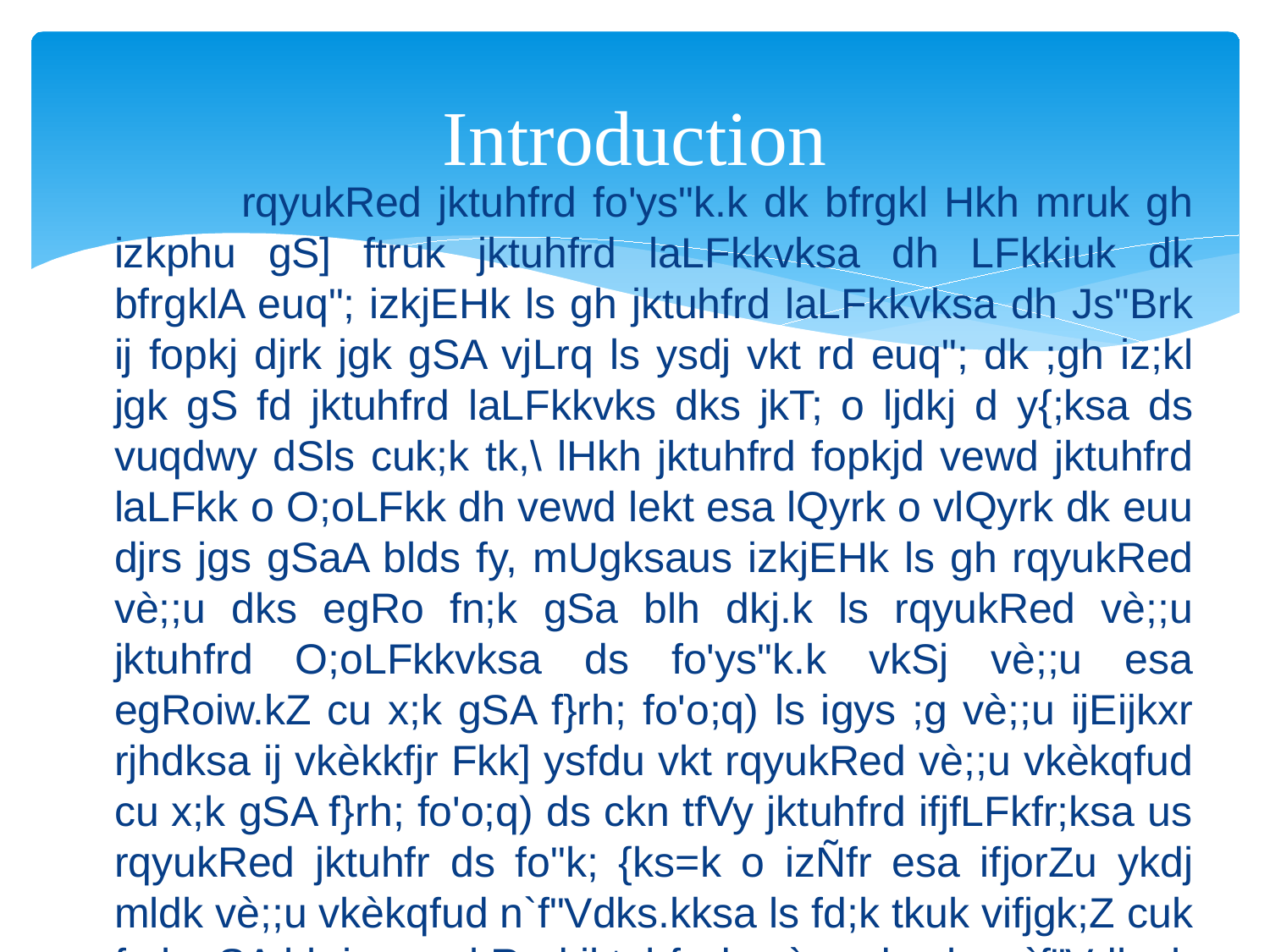

# Introduction
		rqyukRed jktuhfrd fo'ys"k.k dk bfrgkl Hkh mruk gh izkphu gS] ftruk jktuhfrd laLFkkvksa dh LFkkiuk dk bfrgklA euq"; izkjEHk ls gh jktuhfrd laLFkkvksa dh Js"Brk ij fopkj djrk jgk gSA vjLrq ls ysdj vkt rd euq"; dk ;gh iz;kl jgk gS fd jktuhfrd laLFkkvks dks jkT; o ljdkj d y{;ksa ds vuqdwy dSls cuk;k tk,\ lHkh jktuhfrd fopkjd vewd jktuhfrd laLFkk o O;oLFkk dh vewd lekt esa lQyrk o vlQyrk dk euu djrs jgs gSaA blds fy, mUgksaus izkjEHk ls gh rqyukRed vè;;u dks egRo fn;k gSa blh dkj.k ls rqyukRed vè;;u jktuhfrd O;oLFkkvksa ds fo'ys"k.k vkSj vè;;u esa egRoiw.kZ cu x;k gSA f}rh; fo'o;q) ls igys ;g vè;;u ijEijkxr rjhdksa ij vkèkkfjr Fkk] ysfdu vkt rqyukRed vè;;u vkèkqfud cu x;k gSA f}rh; fo'o;q) ds ckn tfVy jktuhfrd ifjfLFkfr;ksa us rqyukRed jktuhfr ds fo"k; {ks=k o izÑfr esa ifjorZu ykdj mldk vè;;u vkèkqfud n`f"Vdks.kksa ls fd;k tkuk vifjgk;Z cuk fn;k gSA bl rjg rqyukRed jktuhfr ds vè;;u ds nks n`f"Vdks.k mHkj x, gSa %& (i) ijEijkxr n`f"Vdks.k (ii) vk/kqfud n`f"Vdks.kA